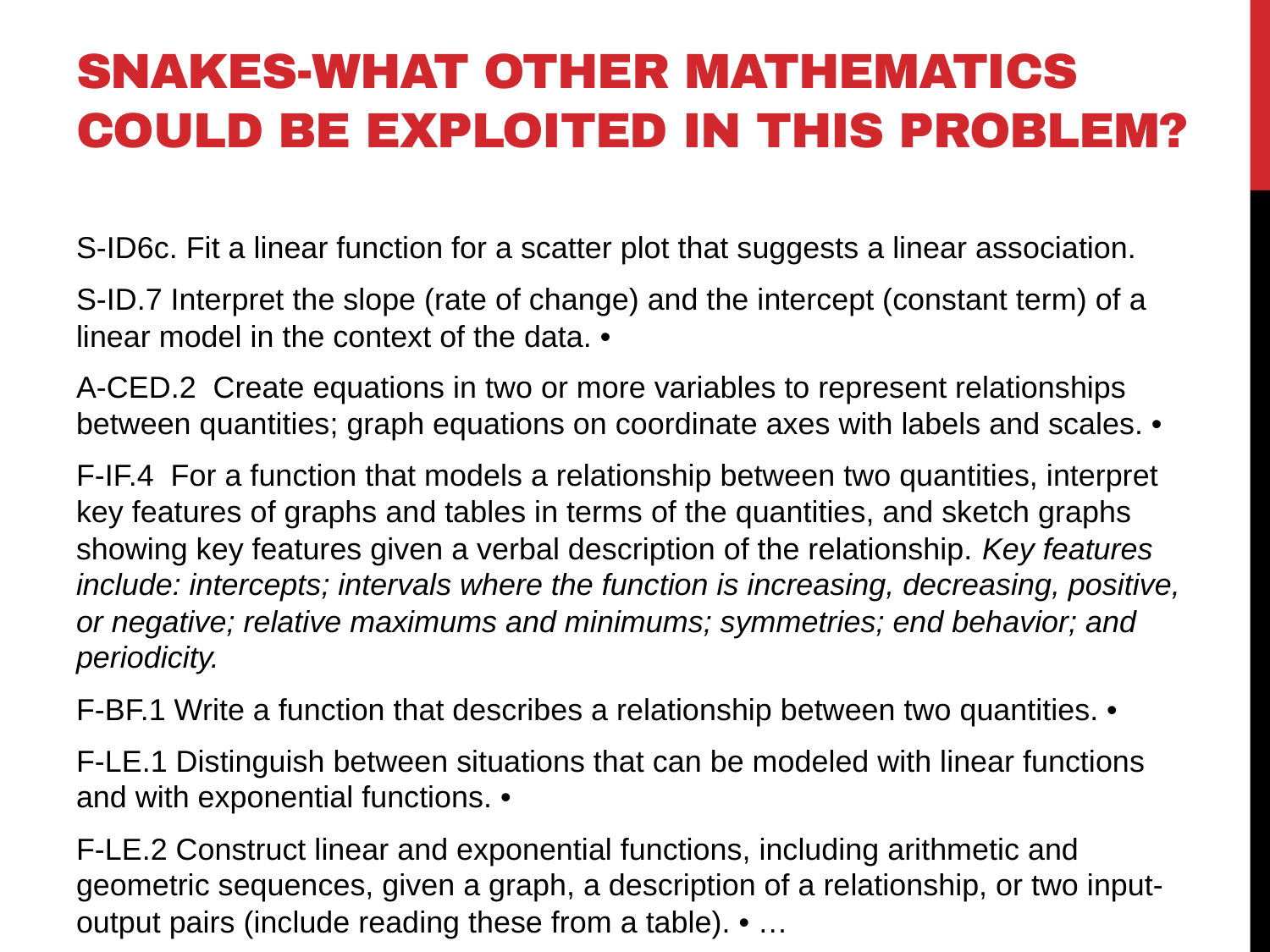

# Snakes-What other mathematics could be exploited in this problem?
S-ID6c. Fit a linear function for a scatter plot that suggests a linear association.
S-ID.7 Interpret the slope (rate of change) and the intercept (constant term) of a linear model in the context of the data. •
A-CED.2  Create equations in two or more variables to represent relationships between quantities; graph equations on coordinate axes with labels and scales. •
F-IF.4  For a function that models a relationship between two quantities, interpret key features of graphs and tables in terms of the quantities, and sketch graphs showing key features given a verbal description of the relationship. Key features include: intercepts; intervals where the function is increasing, decreasing, positive, or negative; relative maximums and minimums; symmetries; end behavior; and periodicity.
F-BF.1 Write a function that describes a relationship between two quantities. •
F-LE.1 Distinguish between situations that can be modeled with linear functions and with exponential functions. •
F-LE.2 Construct linear and exponential functions, including arithmetic and geometric sequences, given a graph, a description of a relationship, or two input-output pairs (include reading these from a table). • …